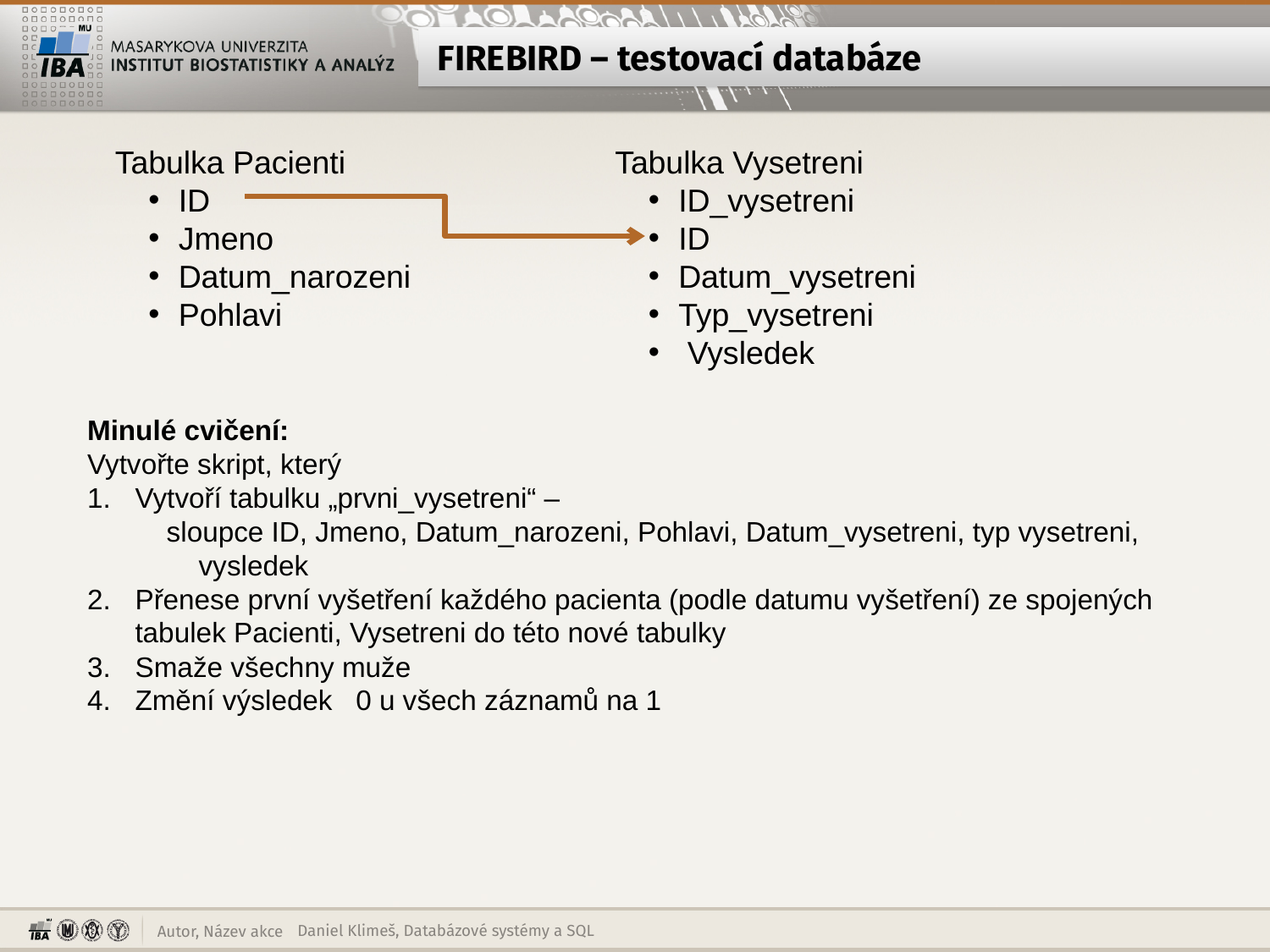

# FIREBIRD – testovací databáze
Tabulka Pacienti
ID
Jmeno
Datum_narozeni
Pohlavi
Tabulka Vysetreni
ID_vysetreni
ID
Datum_vysetreni
Typ_vysetreni
 Vysledek
Minulé cvičení:
Vytvořte skript, který
Vytvoří tabulku „prvni_vysetreni“ –
  sloupce ID, Jmeno, Datum_narozeni, Pohlavi, Datum_vysetreni, typ vysetreni, vysledek
Přenese první vyšetření každého pacienta (podle datumu vyšetření) ze spojených tabulek Pacienti, Vysetreni do této nové tabulky
Smaže všechny muže
Změní výsledek   0 u všech záznamů na 1
Daniel Klimeš, Databázové systémy a SQL